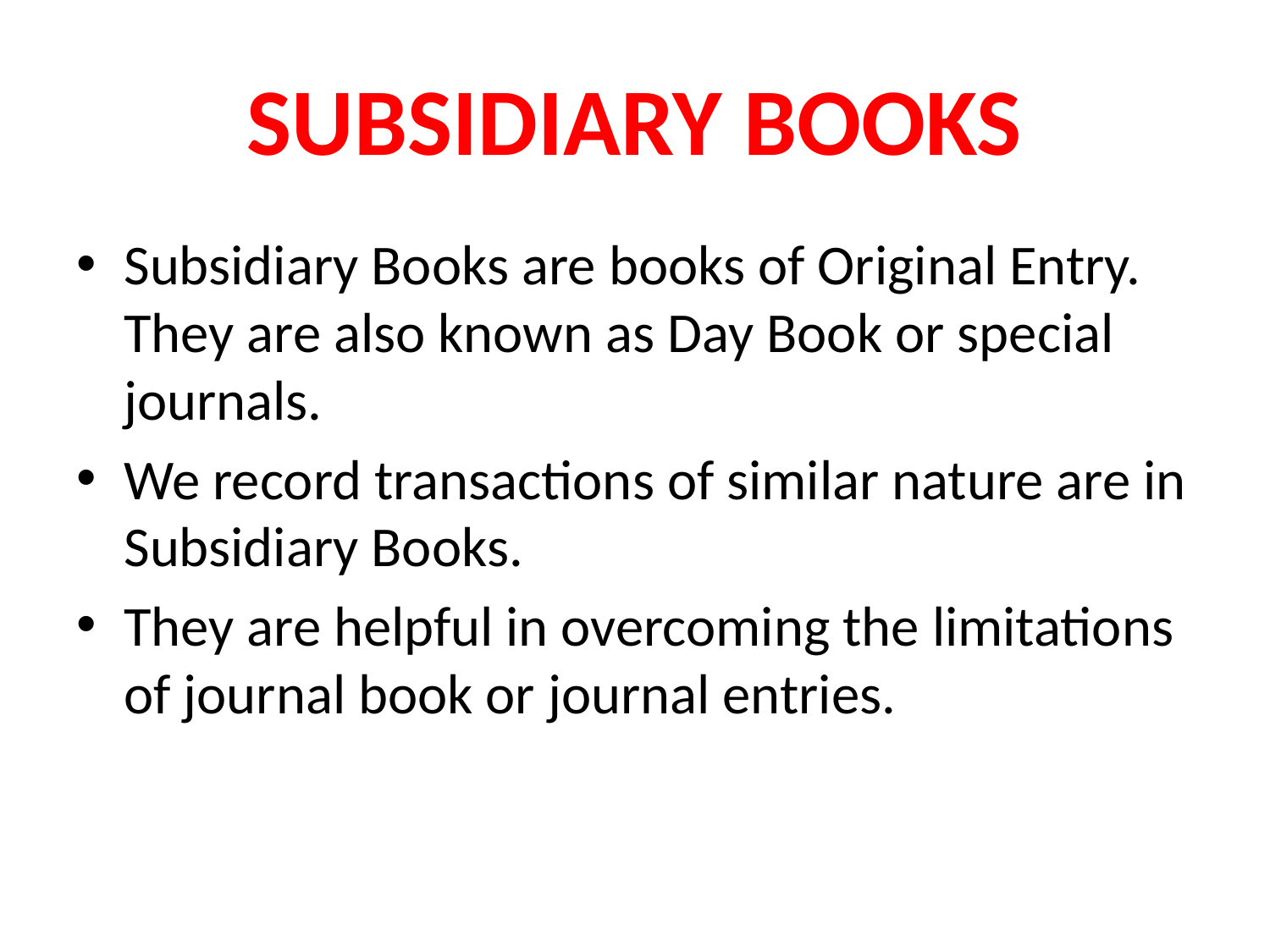

# SUBSIDIARY BOOKS
Subsidiary Books are books of Original Entry. They are also known as Day Book or special journals.
We record transactions of similar nature are in Subsidiary Books.
They are helpful in overcoming the limitations of journal book or journal entries.